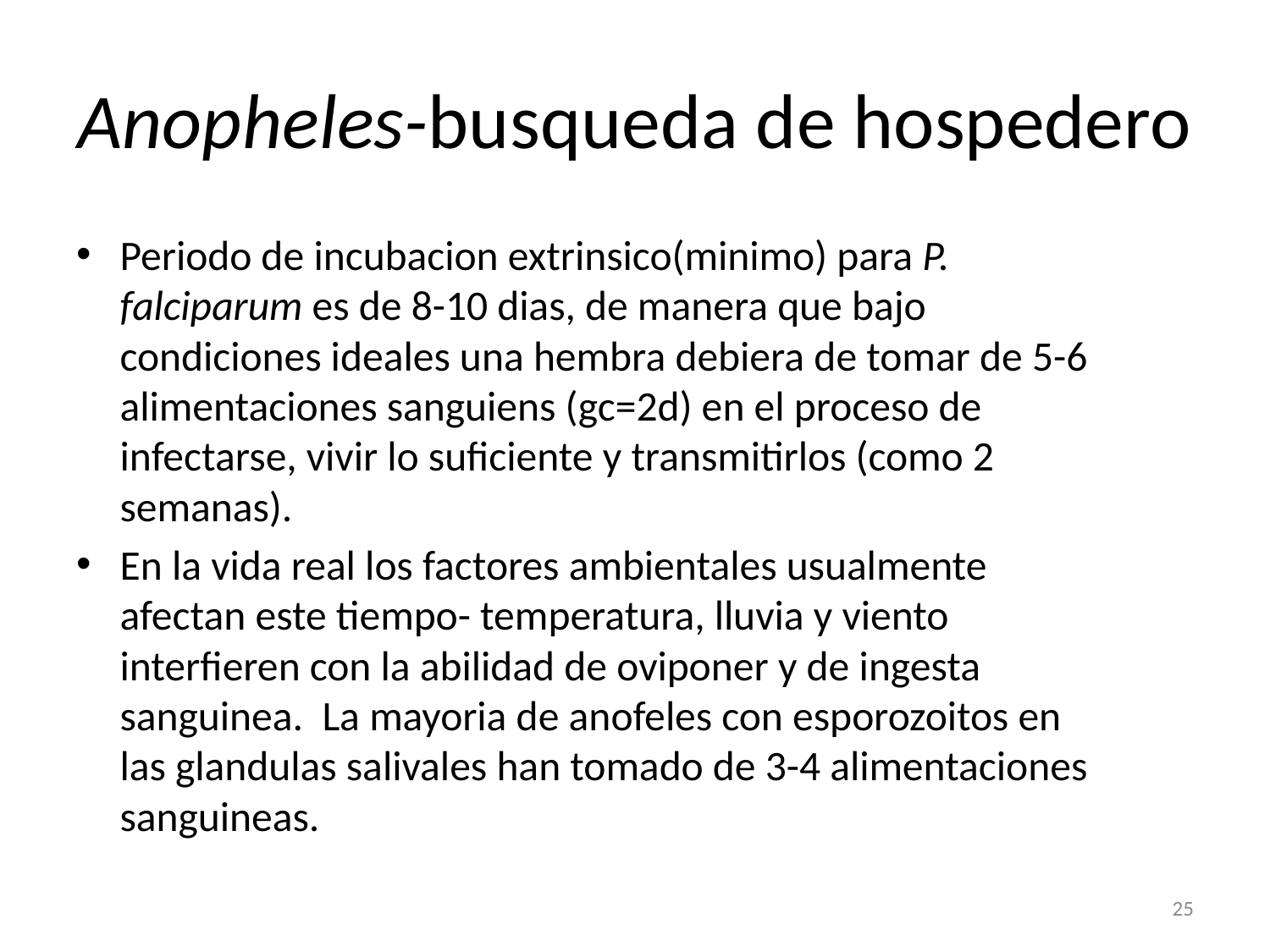

# Anopheles-busqueda de hospedero
Periodo de incubacion extrinsico(minimo) para P. falciparum es de 8-10 dias, de manera que bajo condiciones ideales una hembra debiera de tomar de 5-6 alimentaciones sanguiens (gc=2d) en el proceso de infectarse, vivir lo suficiente y transmitirlos (como 2 semanas).
En la vida real los factores ambientales usualmente afectan este tiempo- temperatura, lluvia y viento interfieren con la abilidad de oviponer y de ingesta sanguinea.  La mayoria de anofeles con esporozoitos en las glandulas salivales han tomado de 3-4 alimentaciones sanguineas.
25